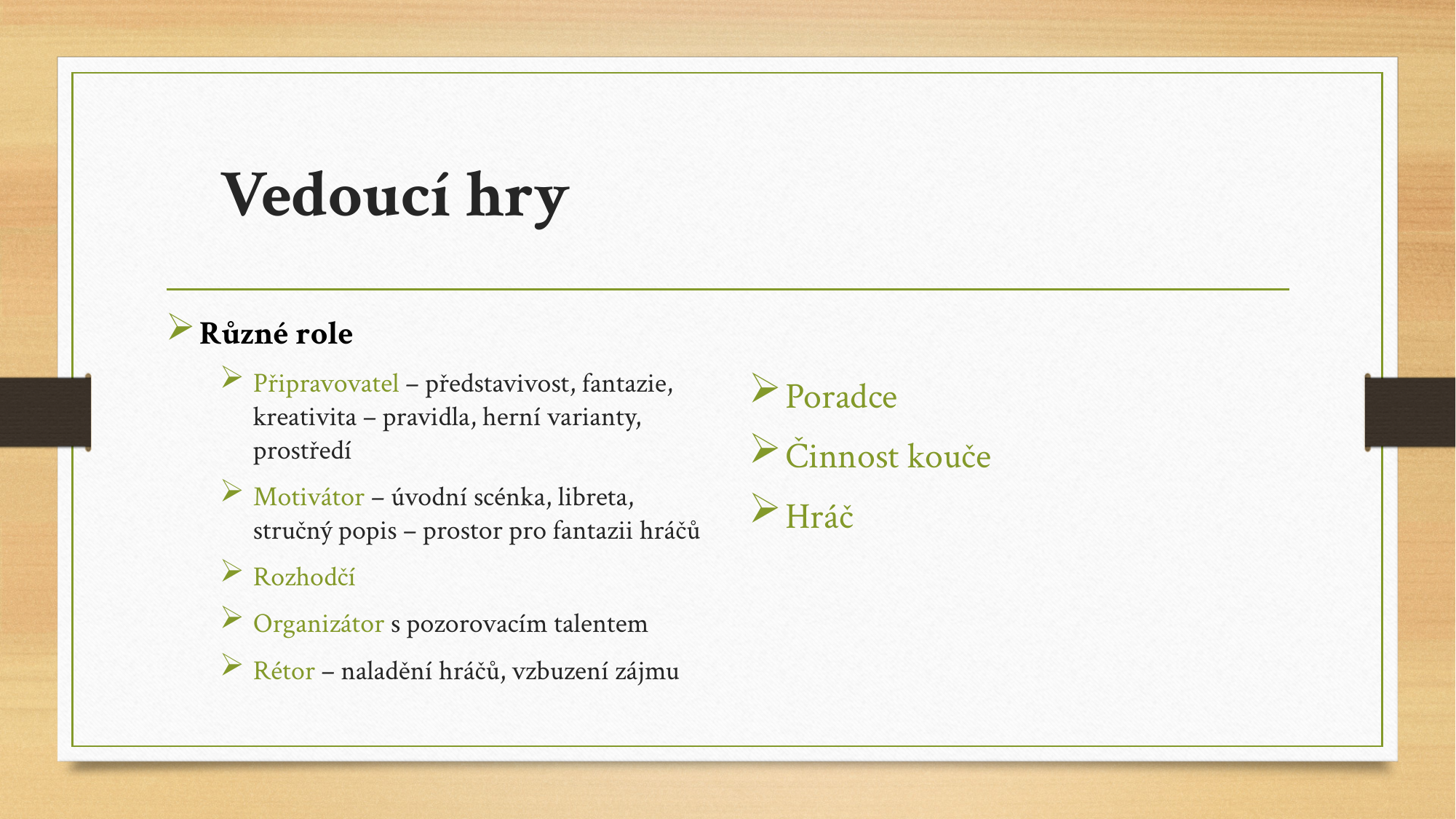

# Vedoucí hry
Různé role
Připravovatel – představivost, fantazie, kreativita – pravidla, herní varianty, prostředí
Motivátor – úvodní scénka, libreta, stručný popis – prostor pro fantazii hráčů
Rozhodčí
Organizátor s pozorovacím talentem
Rétor – naladění hráčů, vzbuzení zájmu

Poradce
Činnost kouče
Hráč